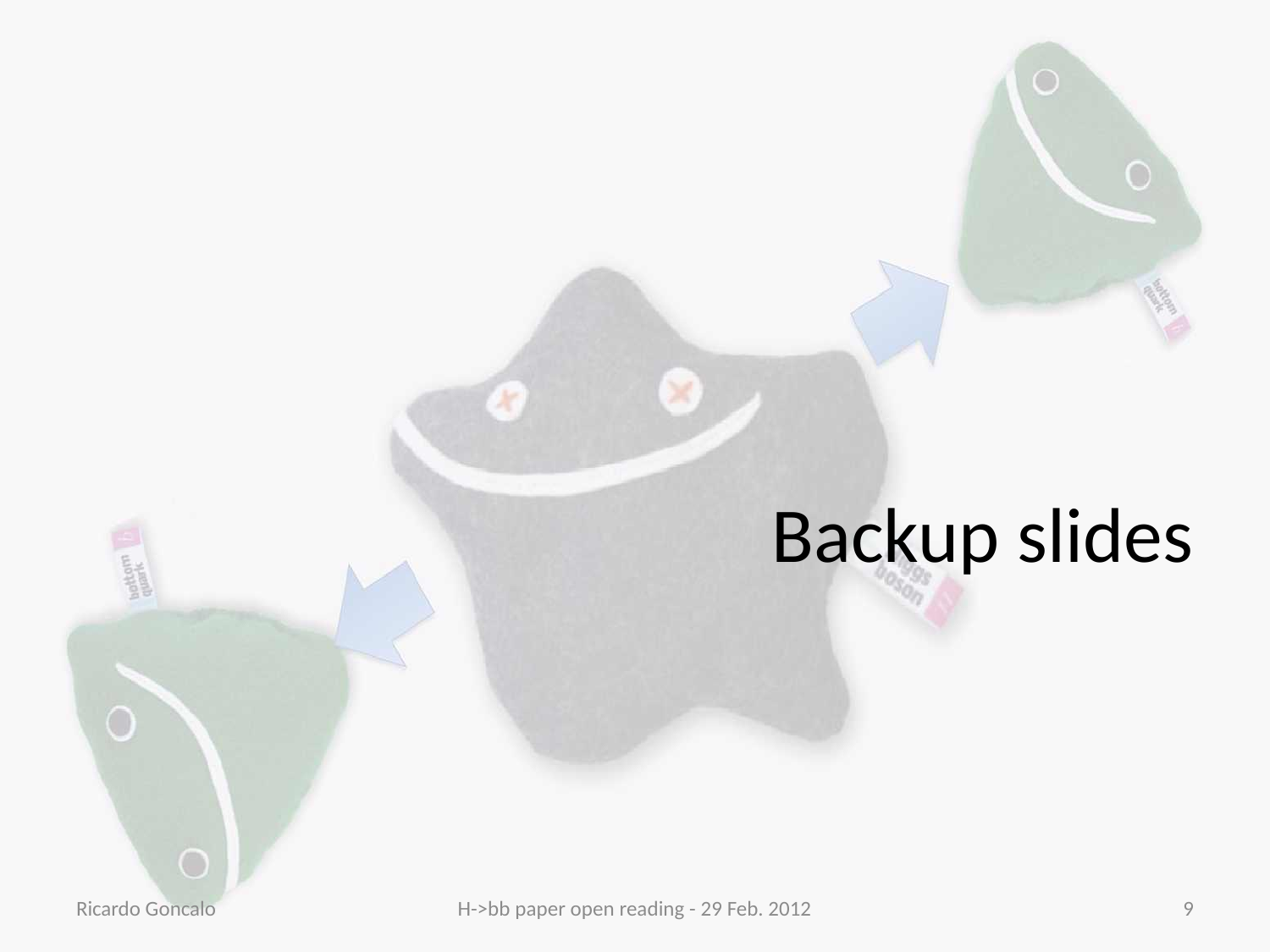

# Backup slides
Ricardo Goncalo
H->bb paper open reading - 29 Feb. 2012
9